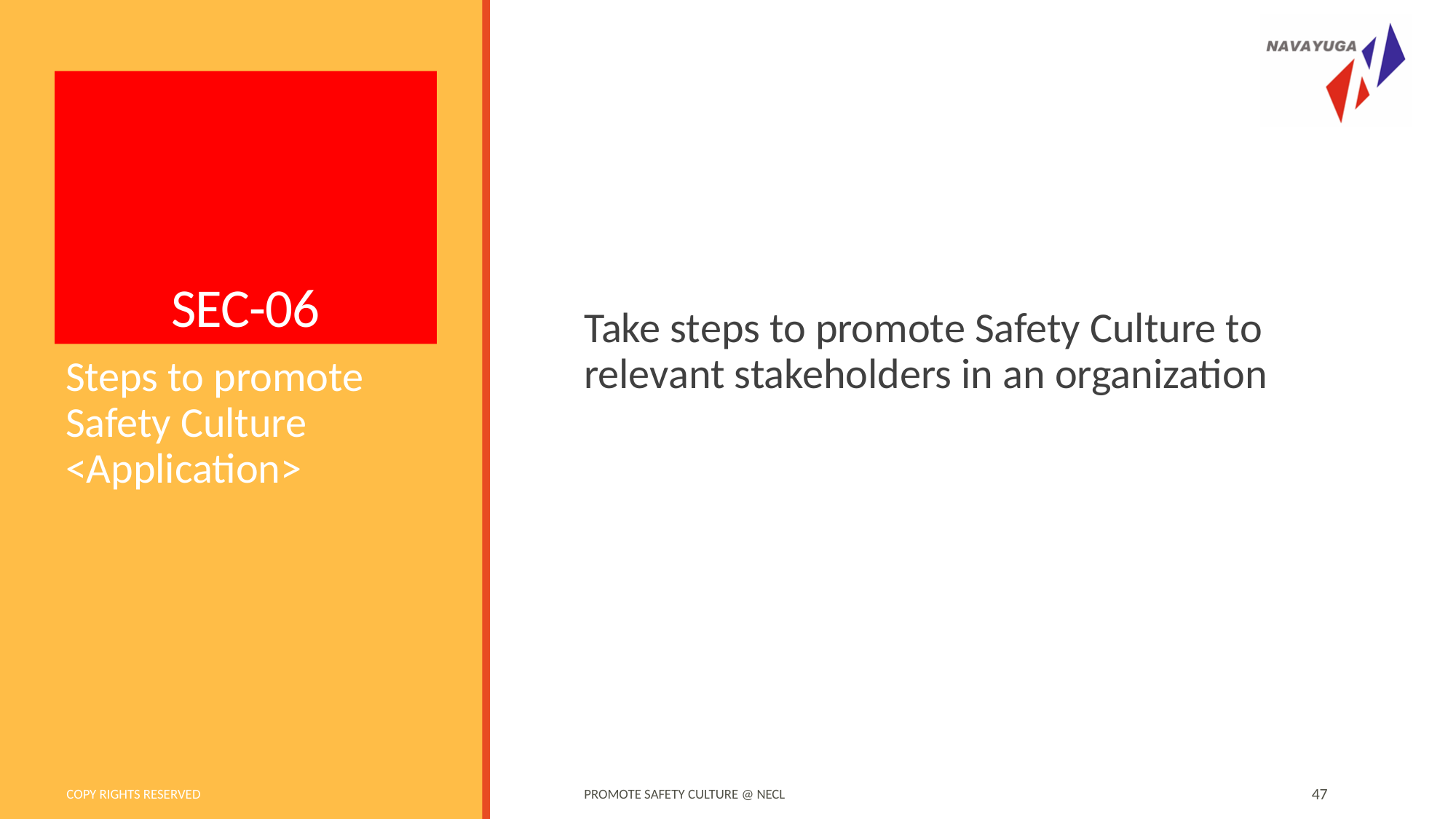

# SEC-06
Take steps to promote Safety Culture to relevant stakeholders in an organization
Steps to promote Safety Culture <Application>

COPY RIGHTS RESERVED
Promote Safety Culture @ NECL
47